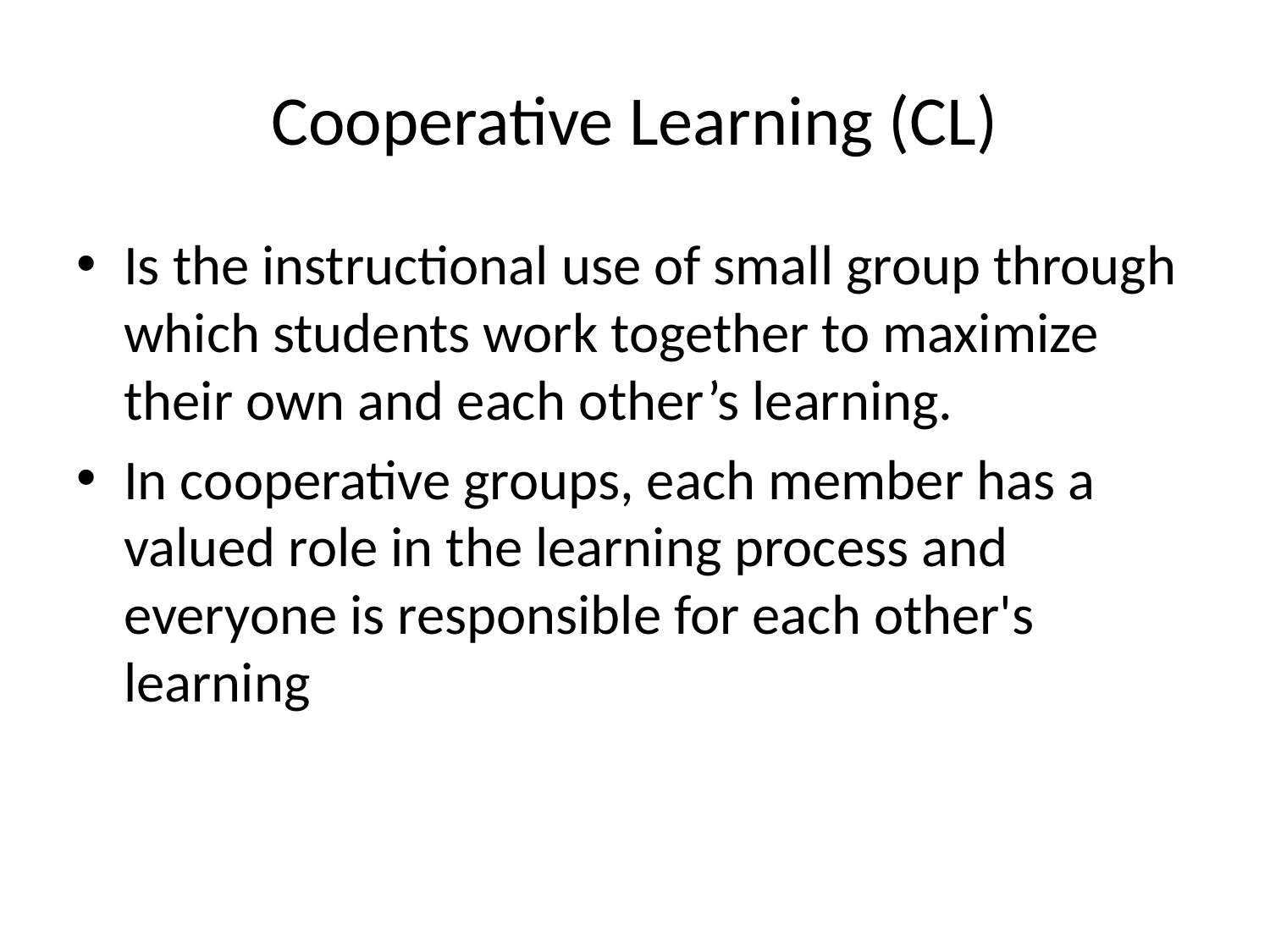

# Cooperative Learning (CL)
Is the instructional use of small group through which students work together to maximize their own and each other’s learning.
In cooperative groups, each member has a valued role in the learning process and everyone is responsible for each other's learning